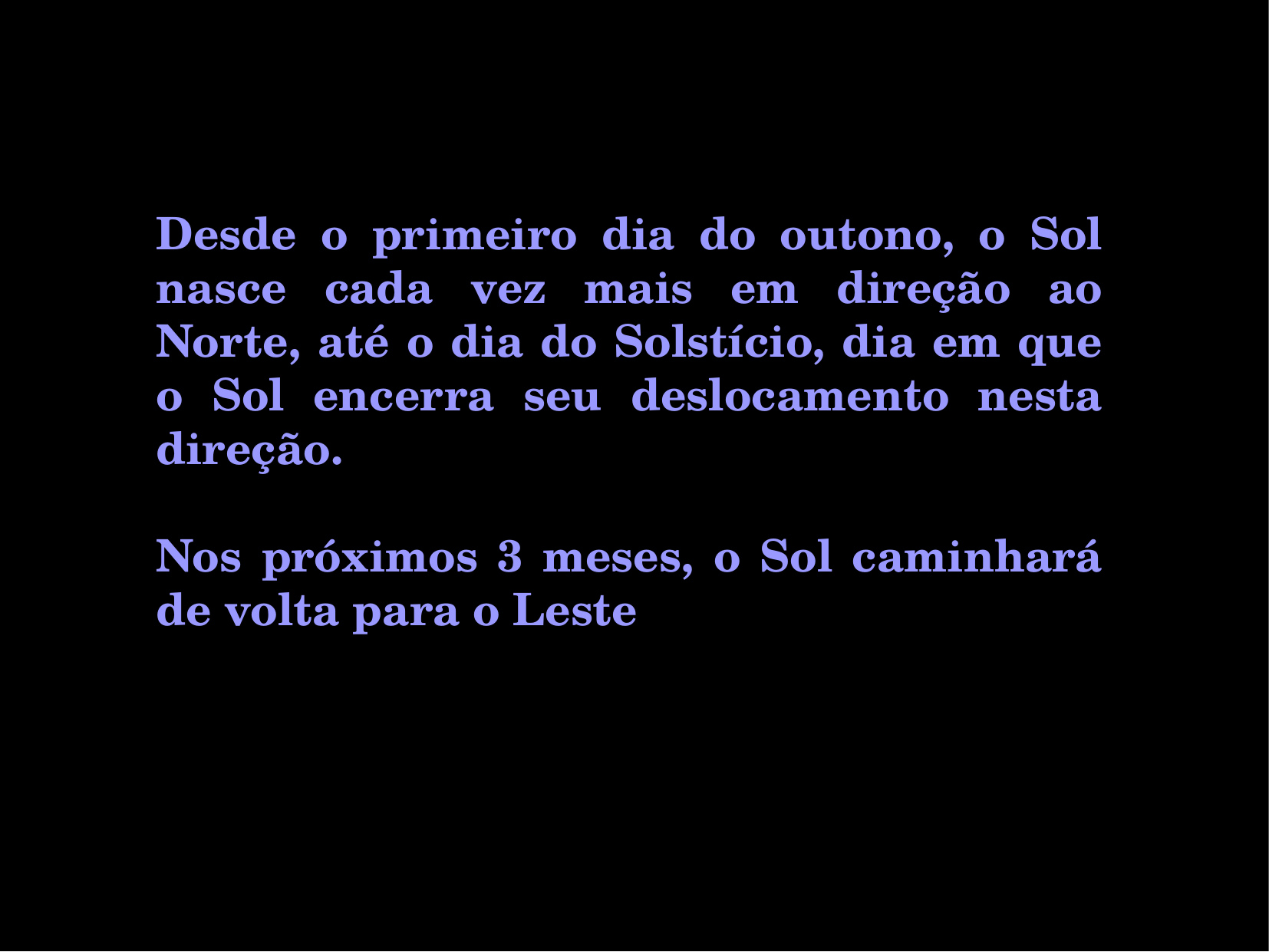

Desde o primeiro dia do outono, o Sol nasce cada vez mais em direção ao Norte, até o dia do Solstício, dia em que o Sol encerra seu deslocamento nesta direção.
Nos próximos 3 meses, o Sol caminhará de volta para o Leste